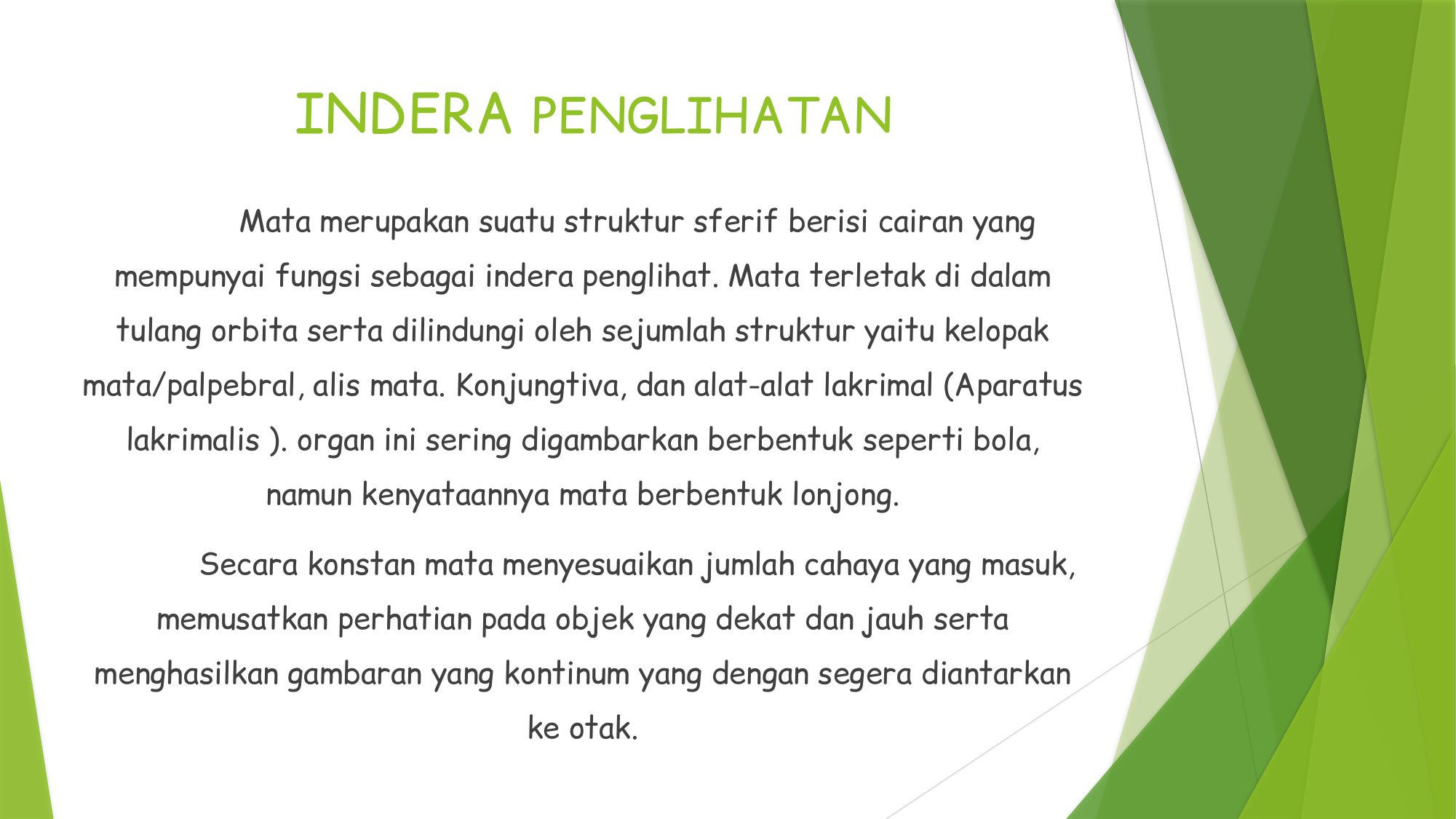

# INDERA PENGLIHATAN
	Mata merupakan suatu struktur sferif berisi cairan yang mempunyai fungsi sebagai indera penglihat. Mata terletak di dalam tulang orbita serta dilindungi oleh sejumlah struktur yaitu kelopak mata/palpebral, alis mata. Konjungtiva, dan alat-alat lakrimal (Aparatus lakrimalis ). organ ini sering digambarkan berbentuk seperti bola, namun kenyataannya mata berbentuk lonjong.
	Secara konstan mata menyesuaikan jumlah cahaya yang masuk, memusatkan perhatian pada objek yang dekat dan jauh serta menghasilkan gambaran yang kontinum yang dengan segera diantarkan ke otak.